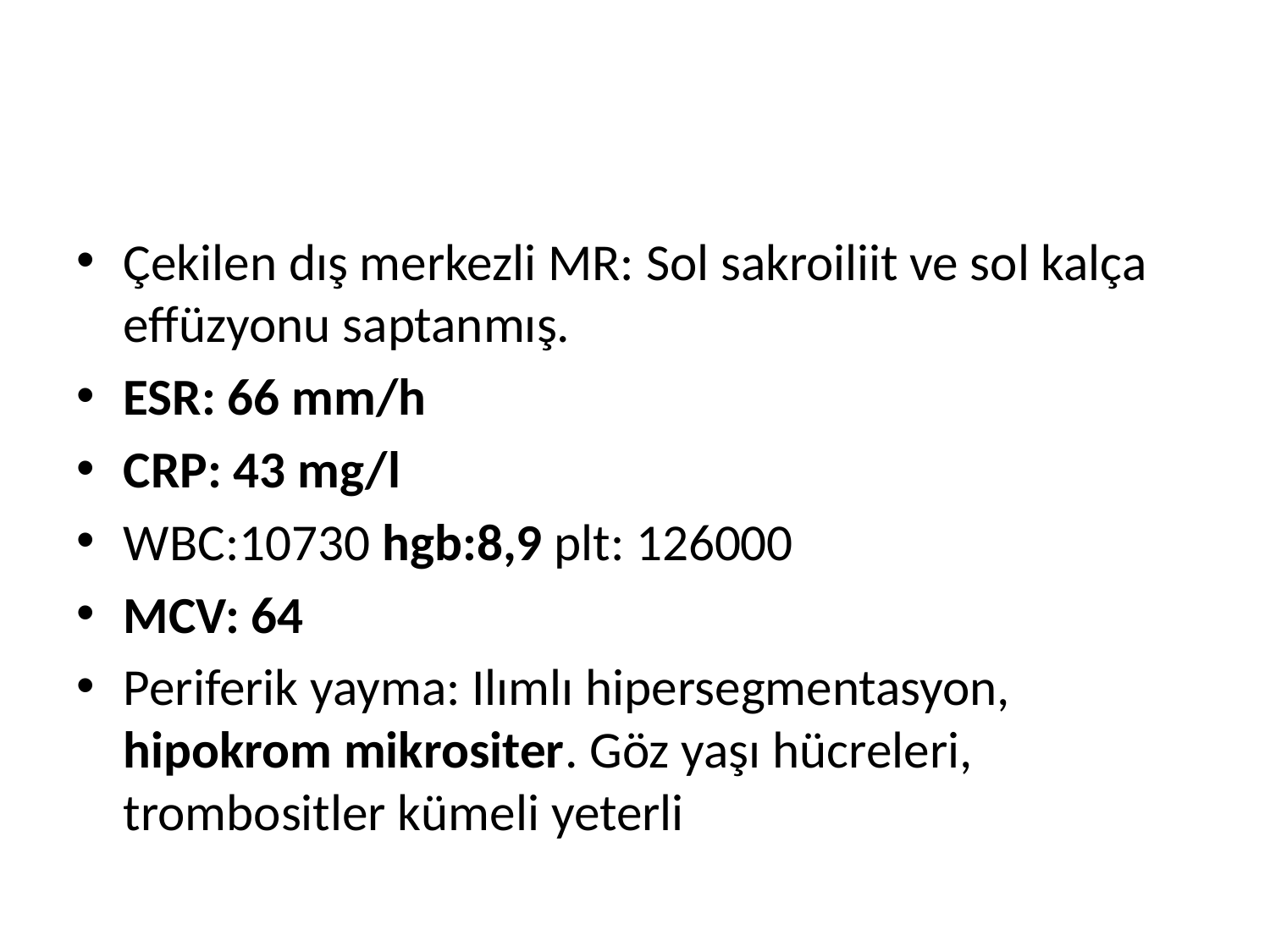

#
Çekilen dış merkezli MR: Sol sakroiliit ve sol kalça effüzyonu saptanmış.
ESR: 66 mm/h
CRP: 43 mg/l
WBC:10730 hgb:8,9 plt: 126000
MCV: 64
Periferik yayma: Ilımlı hipersegmentasyon, hipokrom mikrositer. Göz yaşı hücreleri, trombositler kümeli yeterli